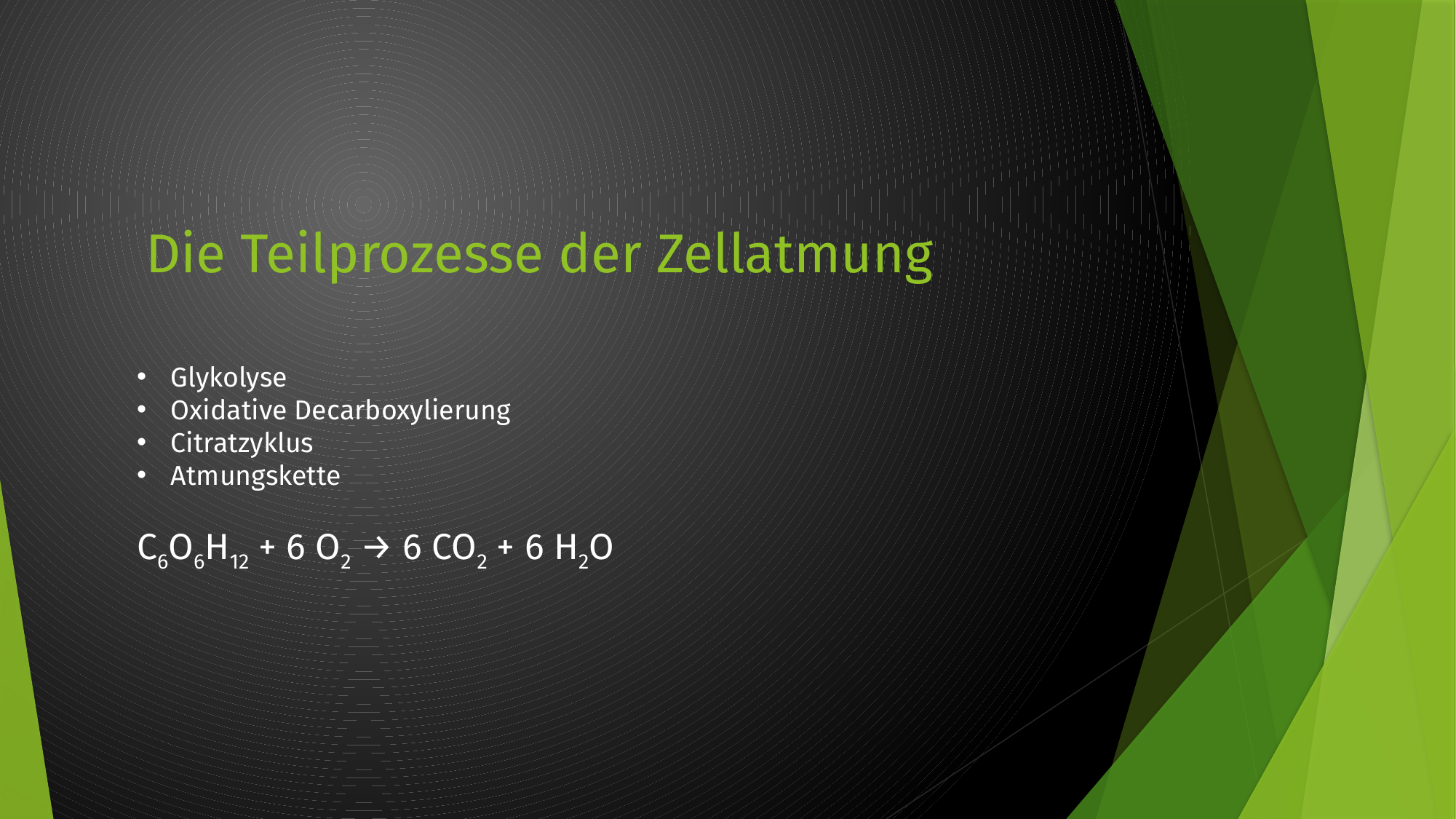

Die Teilprozesse der Zellatmung
Glykolyse
Oxidative Decarboxylierung
Citratzyklus
Atmungskette

C6O6H12 + 6 O2 → 6 CO2 + 6 H2O